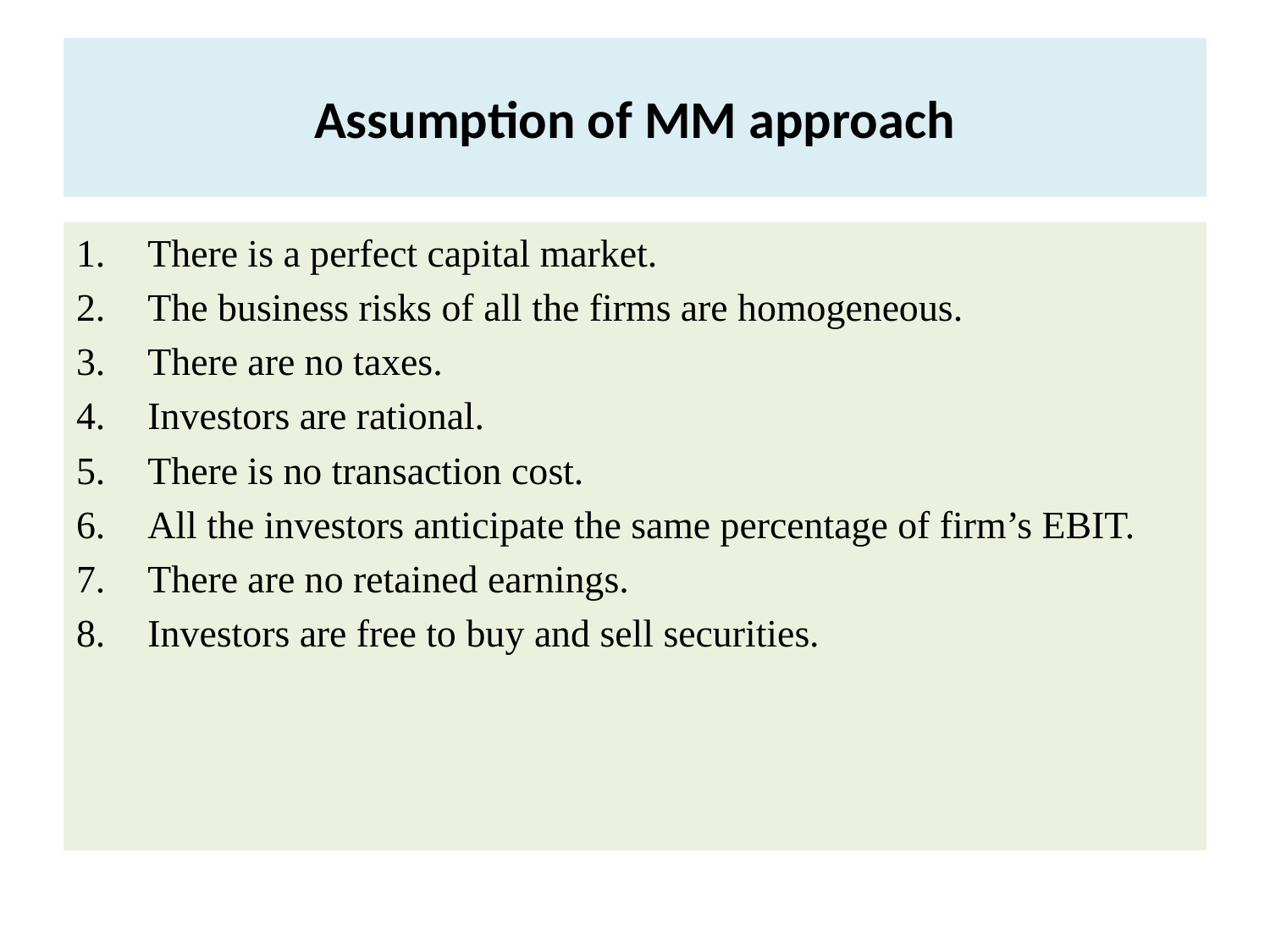

# Assumption of MM approach
There is a perfect capital market.
The business risks of all the firms are homogeneous.
There are no taxes.
Investors are rational.
There is no transaction cost.
All the investors anticipate the same percentage of firm’s EBIT.
There are no retained earnings.
Investors are free to buy and sell securities.